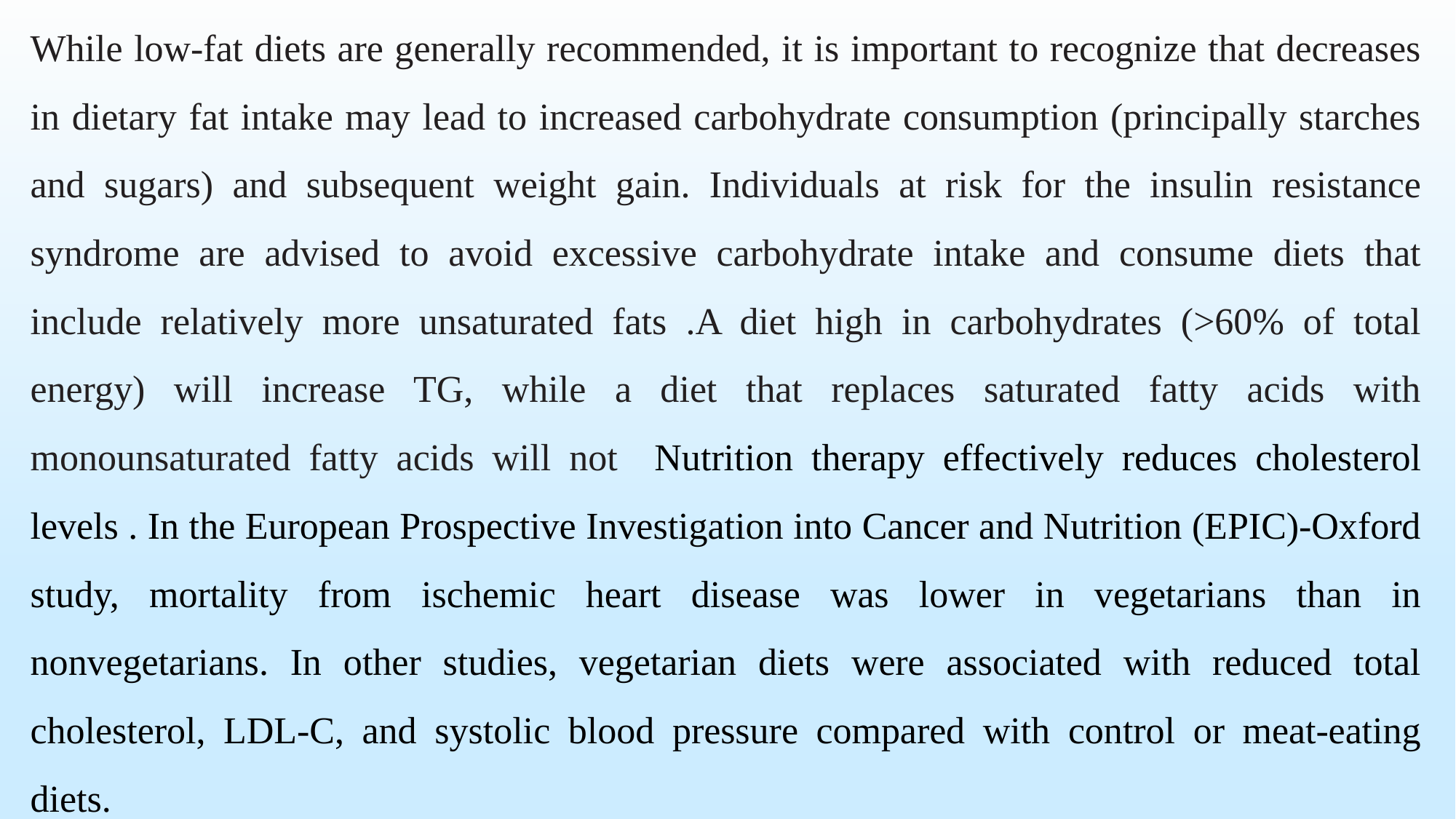

While low-fat diets are generally recommended, it is important to recognize that decreases in dietary fat intake may lead to increased carbohydrate consumption (principally starches and sugars) and subsequent weight gain. Individuals at risk for the insulin resistance syndrome are advised to avoid excessive carbohydrate intake and consume diets that include relatively more unsaturated fats .A diet high in carbohydrates (>60% of total energy) will increase TG, while a diet that replaces saturated fatty acids with monounsaturated fatty acids will not  Nutrition therapy effectively reduces cholesterol levels . In the European Prospective Investigation into Cancer and Nutrition (EPIC)-Oxford study, mortality from ischemic heart disease was lower in vegetarians than in nonvegetarians. In other studies, vegetarian diets were associated with reduced total cholesterol, LDL-C, and systolic blood pressure compared with control or meat-eating diets.